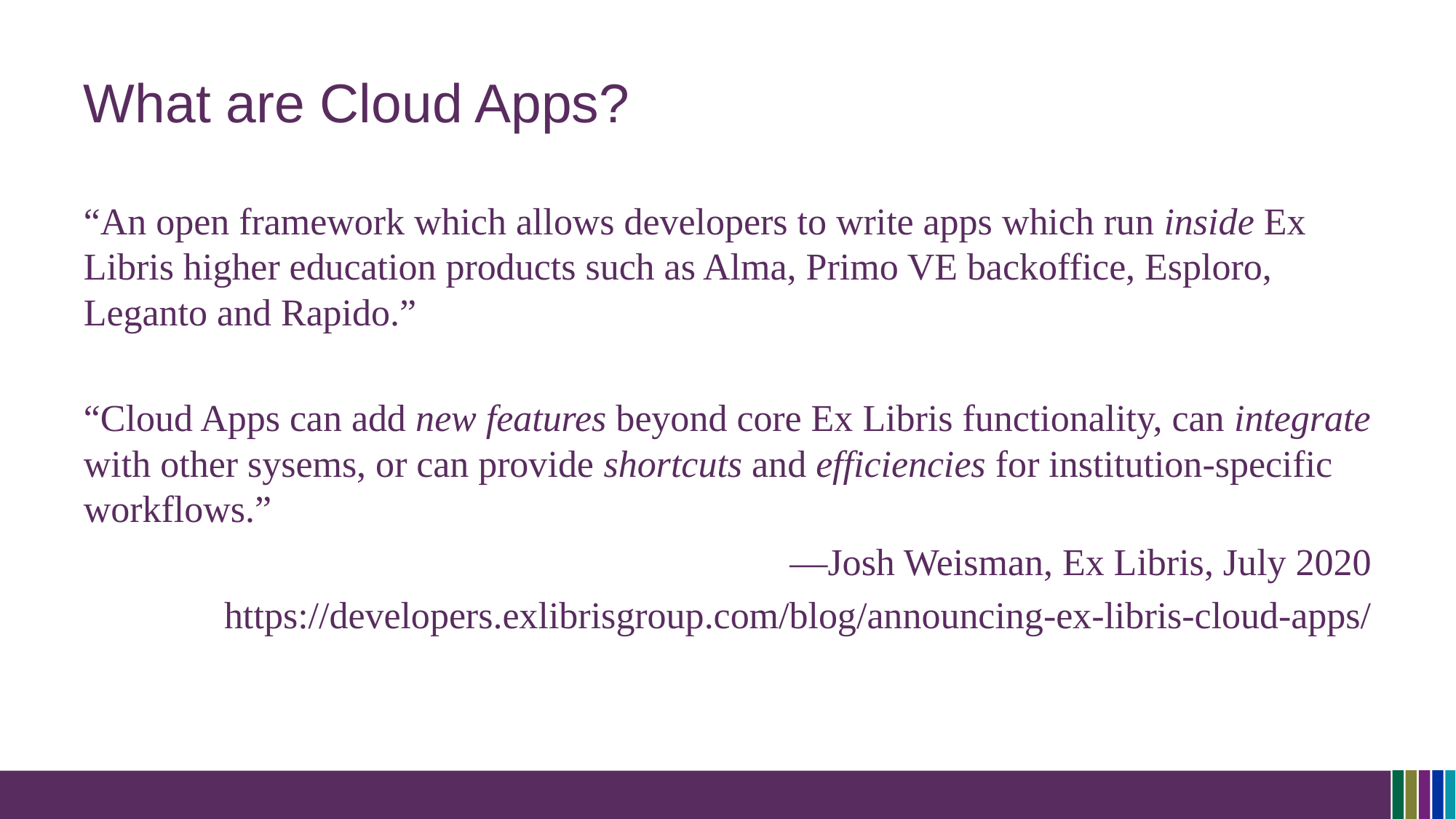

# What are Cloud Apps?
“An open framework which allows developers to write apps which run inside Ex Libris higher education products such as Alma, Primo VE backoffice, Esploro, Leganto and Rapido.”

“Cloud Apps can add new features beyond core Ex Libris functionality, can integrate with other sysems, or can provide shortcuts and efficiencies for institution-specific workflows.”
—Josh Weisman, Ex Libris, July 2020
https://developers.exlibrisgroup.com/blog/announcing-ex-libris-cloud-apps/